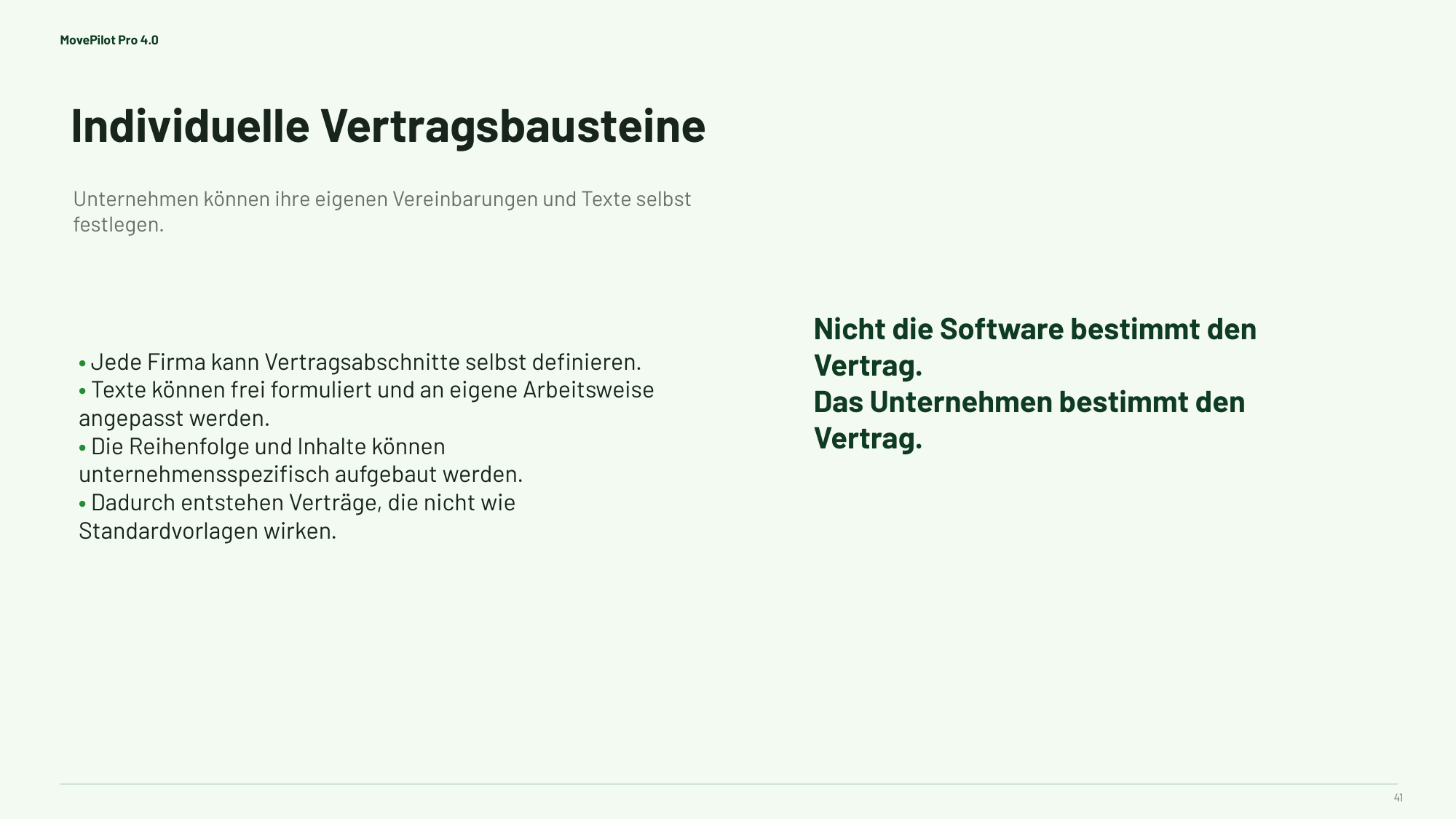

MovePilot Pro 4.0
Individuelle Vertragsbausteine
Nicht die Software bestimmt den Vertrag.
Das Unternehmen bestimmt den Vertrag.
Unternehmen können ihre eigenen Vereinbarungen und Texte selbst festlegen.
• Jede Firma kann Vertragsabschnitte selbst definieren.
• Texte können frei formuliert und an eigene Arbeitsweise angepasst werden.
• Die Reihenfolge und Inhalte können unternehmensspezifisch aufgebaut werden.
• Dadurch entstehen Verträge, die nicht wie Standardvorlagen wirken.

41